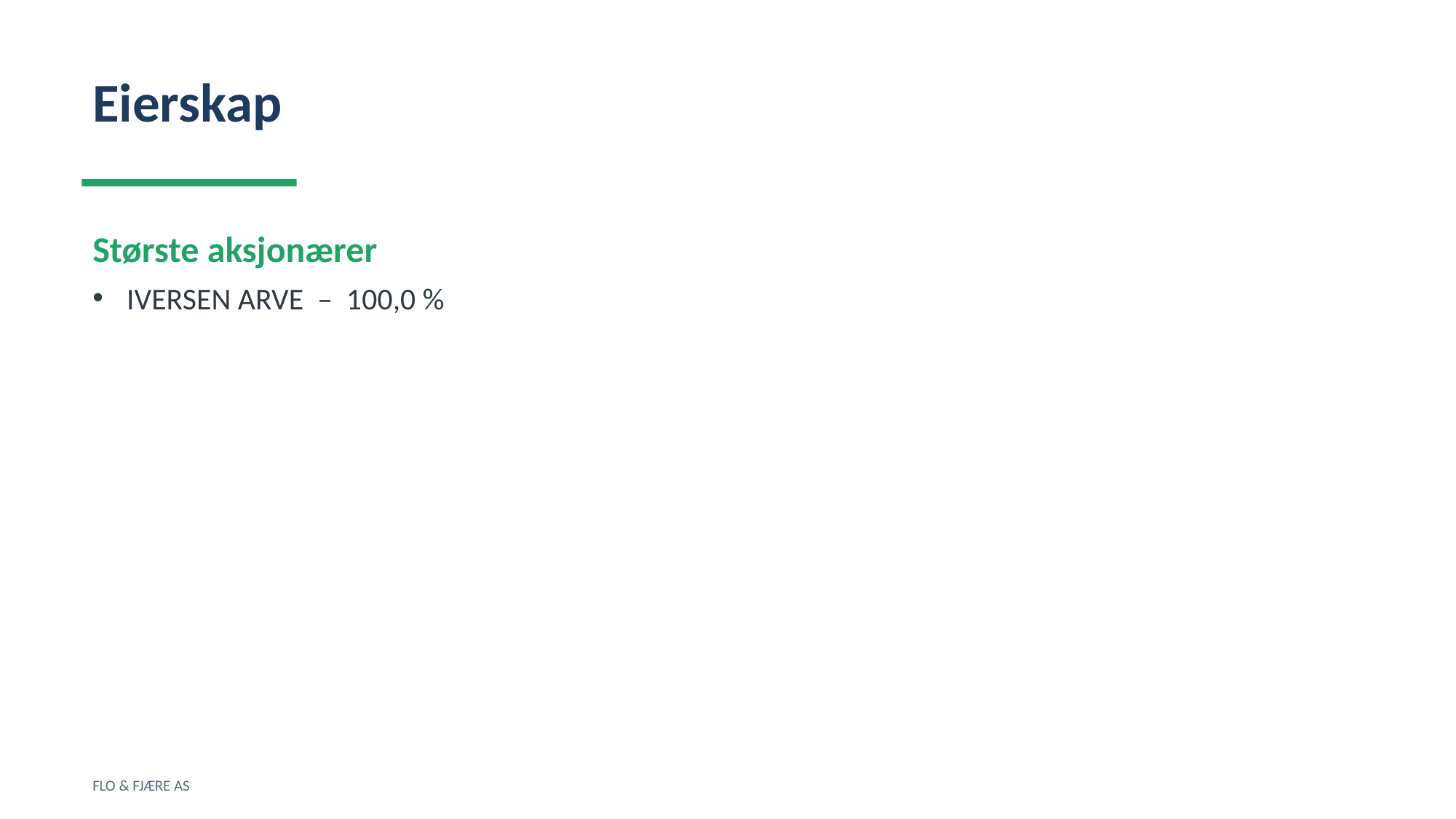

Eierskap

Største aksjonærer
IVERSEN ARVE  –  100,0 %
FLO & FJÆRE AS